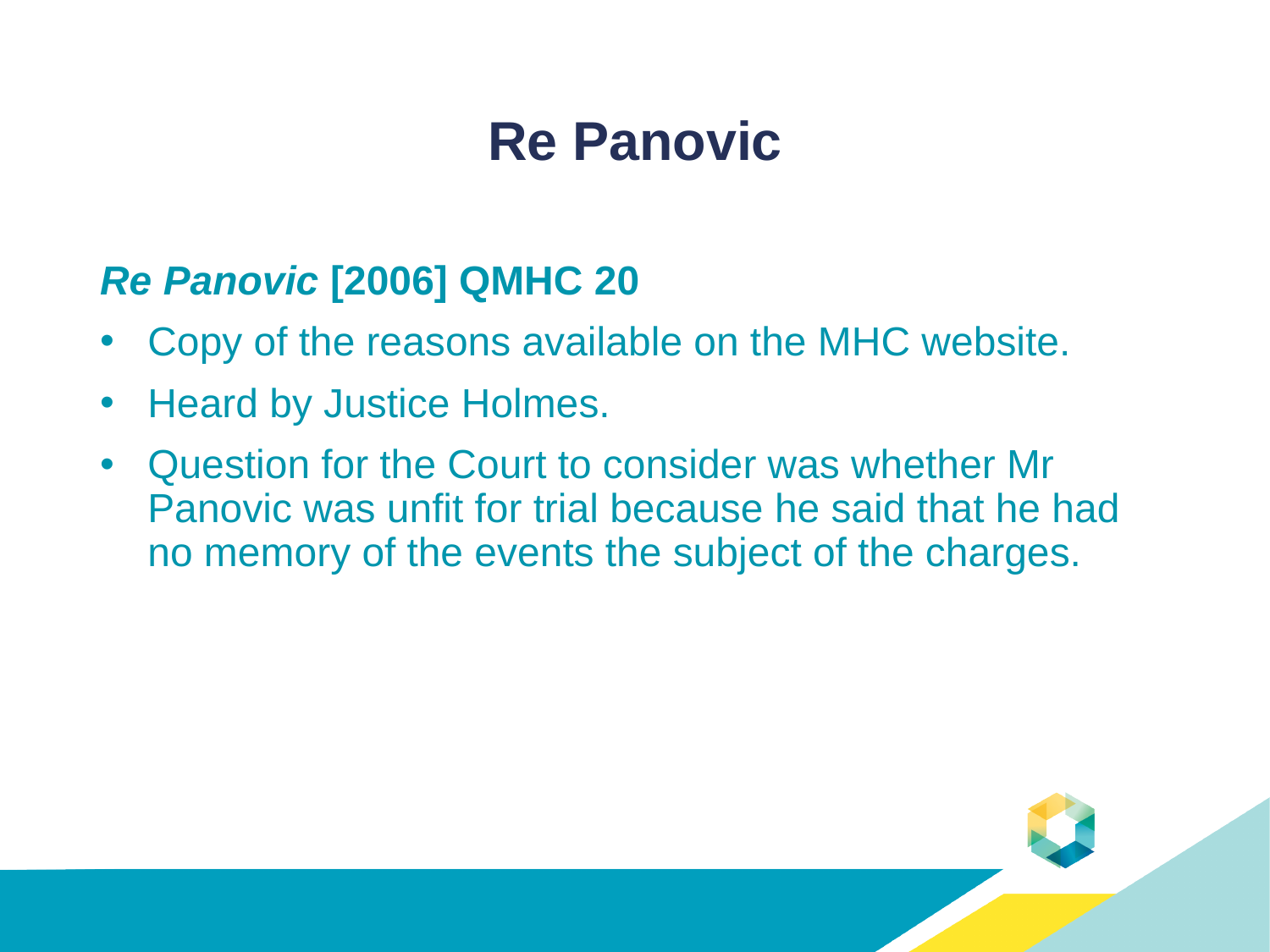

# Re Panovic
Re Panovic [2006] QMHC 20
Copy of the reasons available on the MHC website.
Heard by Justice Holmes.
Question for the Court to consider was whether Mr Panovic was unfit for trial because he said that he had no memory of the events the subject of the charges.